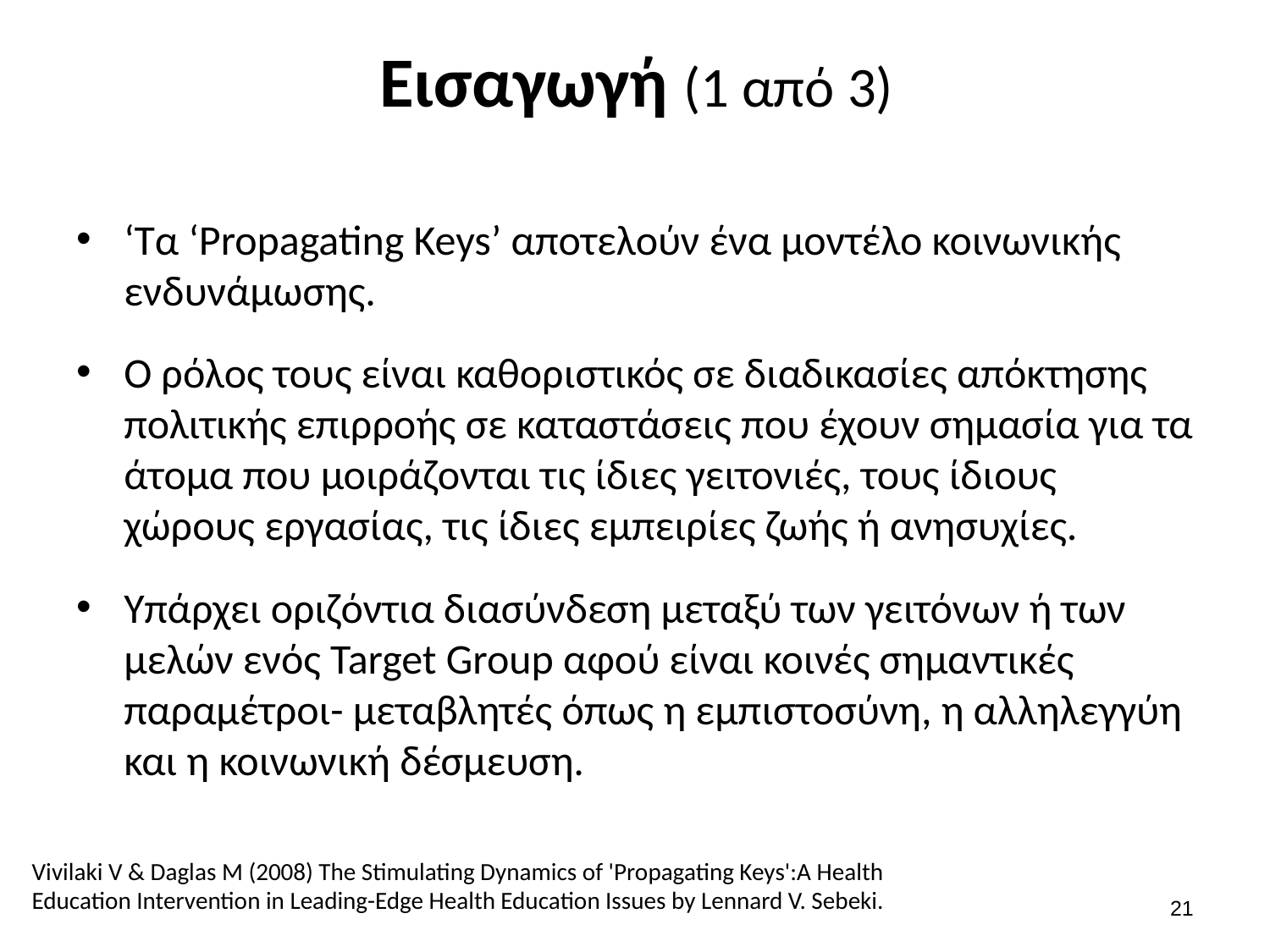

# Εισαγωγή (1 από 3)
‘Τα ‘Propagating Keys’ αποτελούν ένα μοντέλο κοινωνικής ενδυνάμωσης.
Ο ρόλος τους είναι καθοριστικός σε διαδικασίες απόκτησης πολιτικής επιρροής σε καταστάσεις που έχουν σημασία για τα άτομα που μοιράζονται τις ίδιες γειτονιές, τους ίδιους χώρους εργασίας, τις ίδιες εμπειρίες ζωής ή ανησυχίες.
Υπάρχει οριζόντια διασύνδεση μεταξύ των γειτόνων ή των μελών ενός Target Group αφού είναι κοινές σημαντικές παραμέτροι- μεταβλητές όπως η εμπιστοσύνη, η αλληλεγγύη και η κοινωνική δέσμευση.

Vivilaki V & Daglas M (2008) The Stimulating Dynamics of 'Propagating Keys':A Health Education Intervention in Leading-Edge Health Education Issues by Lennard V. Sebeki.
21